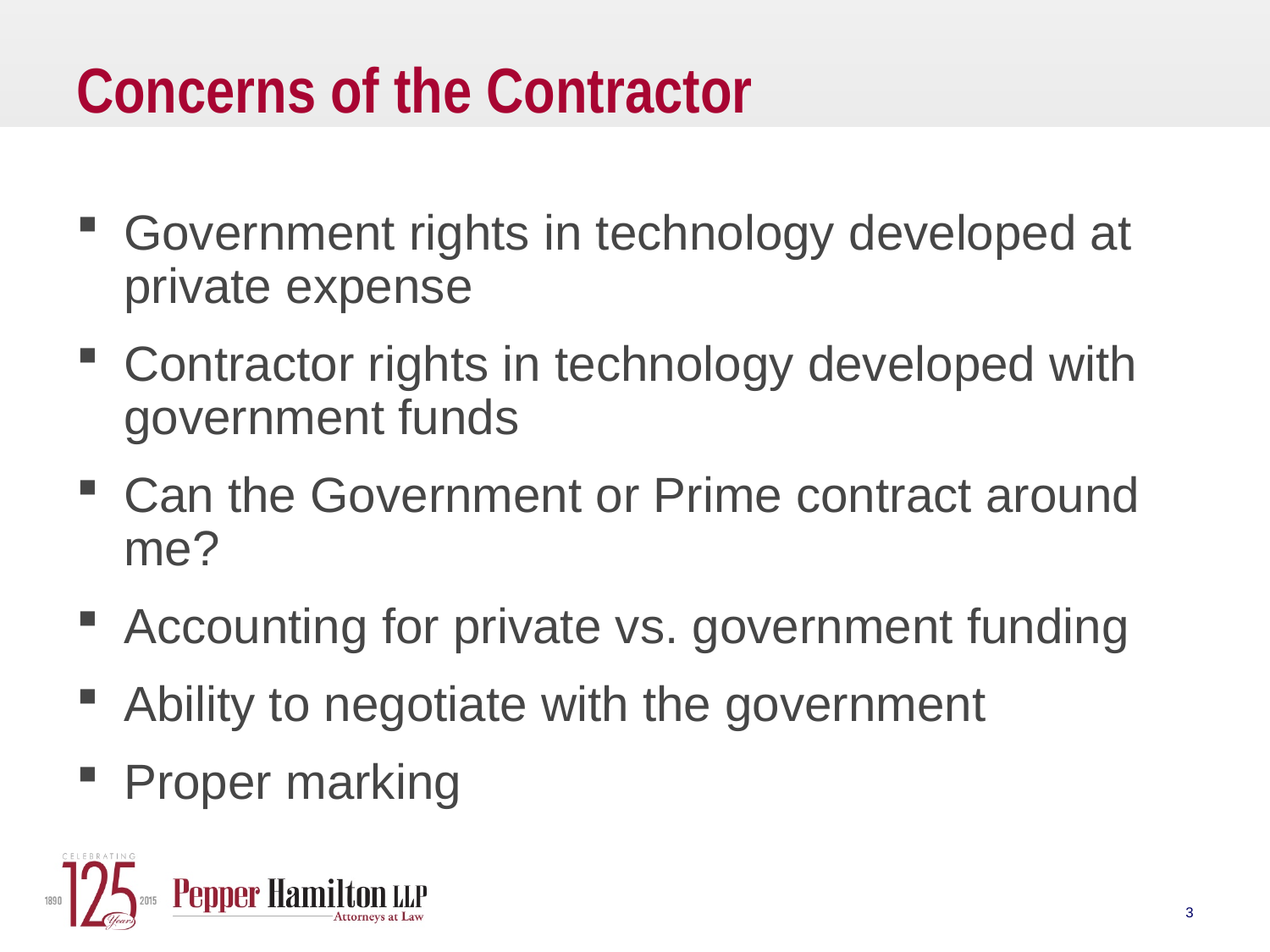

# Concerns of the Contractor
Government rights in technology developed at private expense
Contractor rights in technology developed with government funds
Can the Government or Prime contract around me?
Accounting for private vs. government funding
Ability to negotiate with the government
Proper marking
3